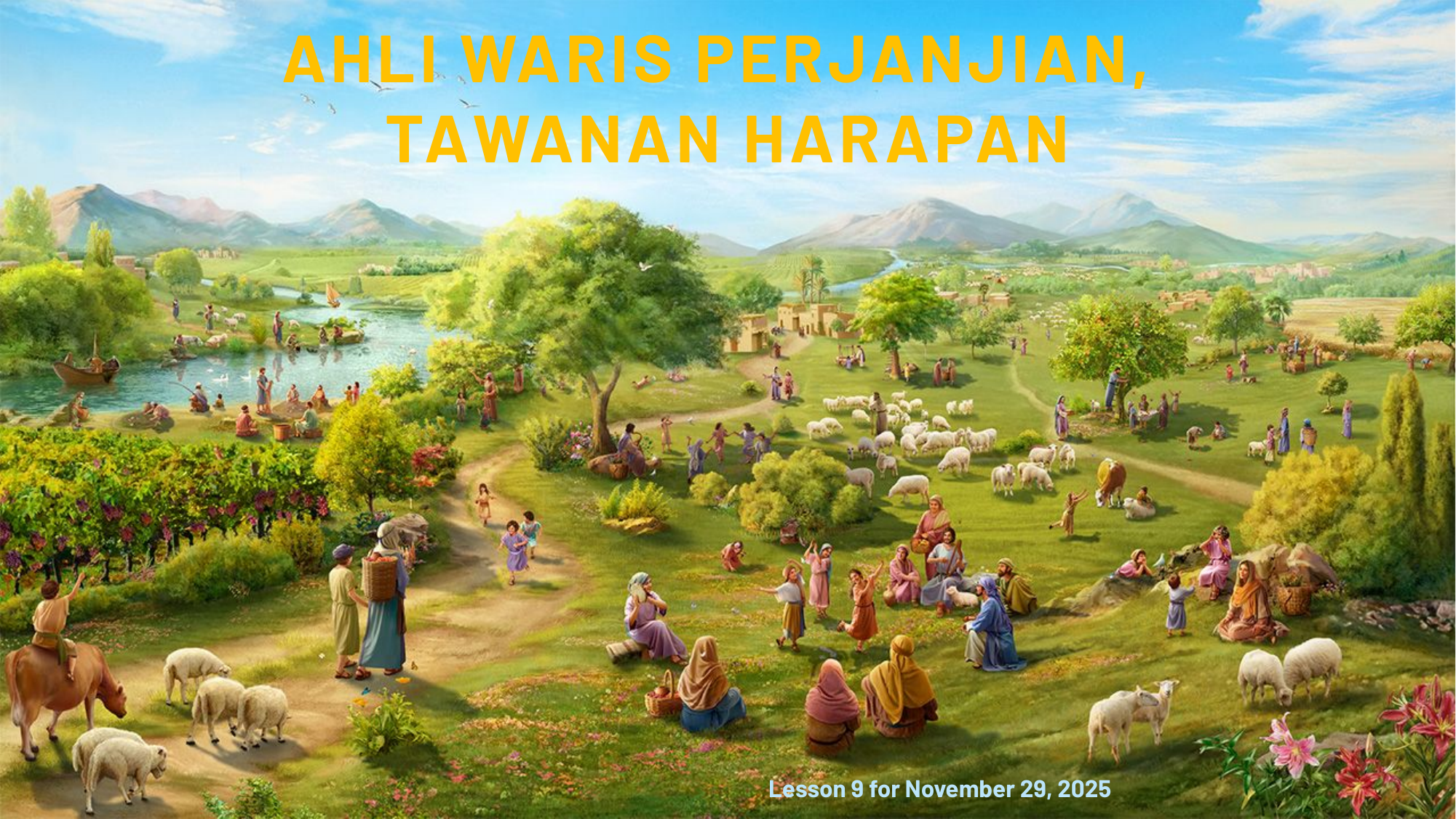

AHLI WARIS PERJANJIAN,
TAWANAN HARAPAN
Lesson 9 for November 29, 2025